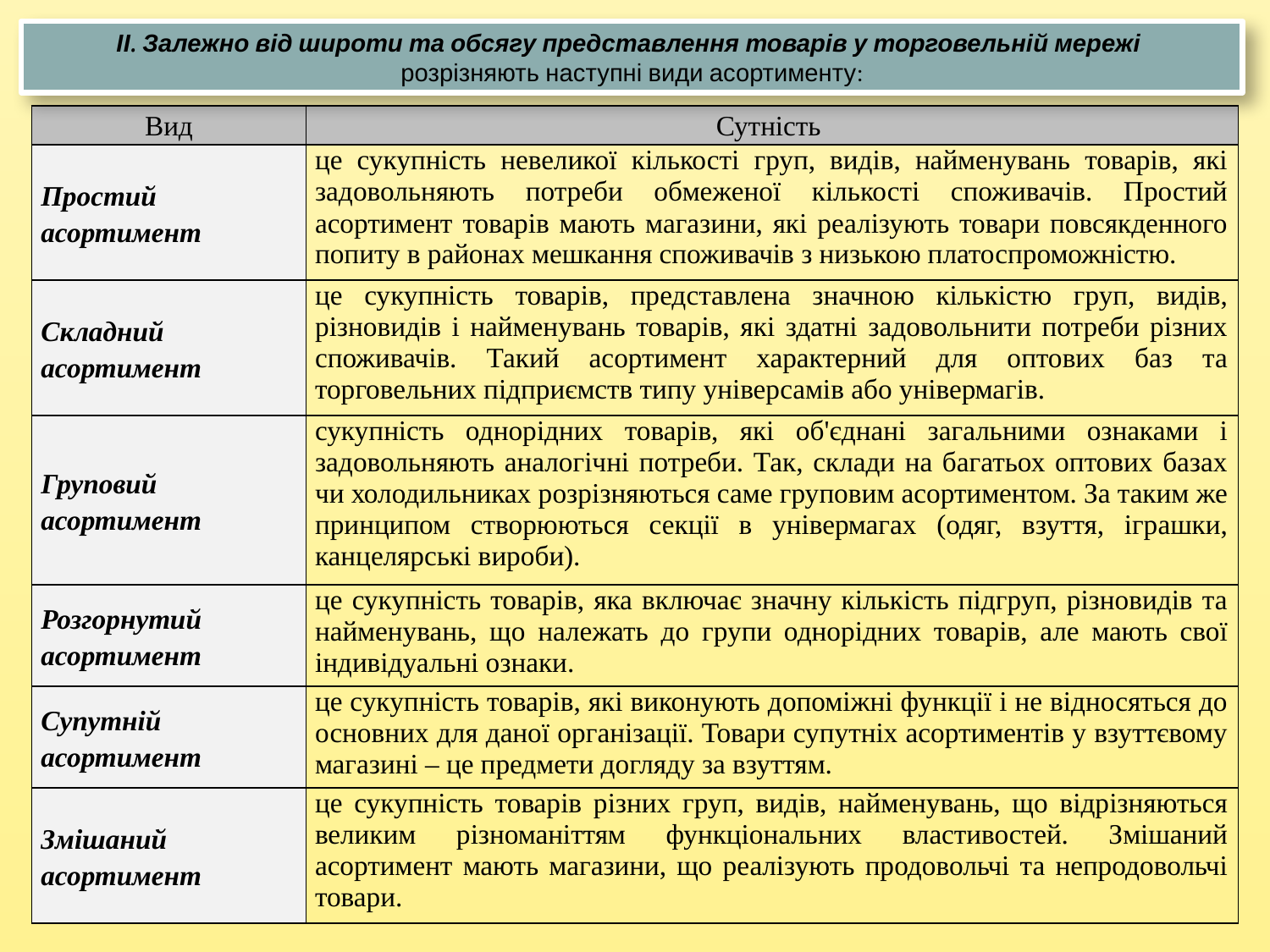

ІІ. Залежно від широти та обсягу представлення товарів у торговельній мережі
розрізняють наступні види асортименту:
| Вид | Сутність |
| --- | --- |
| Простий асортимент | це сукупність невеликої кількості груп, видів, найменувань товарів, які задовольняють потреби обмеженої кількості споживачів. Простий асортимент товарів мають магазини, які реалізують товари повсякденного попиту в районах мешкання споживачів з низькою платоспроможністю. |
| Складний асортимент | це сукупність товарів, представлена значною кількістю груп, видів, різновидів і найменувань товарів, які здатні задовольнити потреби різних споживачів. Такий асортимент характерний для оптових баз та торговельних підприємств типу універсамів або універмагів. |
| Груповий асортимент | сукупність однорідних товарів, які об'єднані загальними ознаками і задовольняють аналогічні потреби. Так, склади на багатьох оптових базах чи холодильниках розрізняються саме груповим асортиментом. За таким же принципом створюються секції в універмагах (одяг, взуття, іграшки, канцелярські вироби). |
| Розгорнутий асортимент | це сукупність товарів, яка включає значну кількість підгруп, різновидів та найменувань, що належать до групи однорідних товарів, але мають свої індивідуальні ознаки. |
| Супутній асортимент | це сукупність товарів, які виконують допоміжні функції і не відносяться до основних для даної організації. Товари супутніх асортиментів у взуттєвому магазині – це предмети догляду за взуттям. |
| Змішаний асортимент | це сукупність товарів різних груп, видів, найменувань, що відрізняються великим різноманіттям функціональних властивостей. Змішаний асортимент мають магазини, що реалізують продовольчі та непродовольчі товари. |